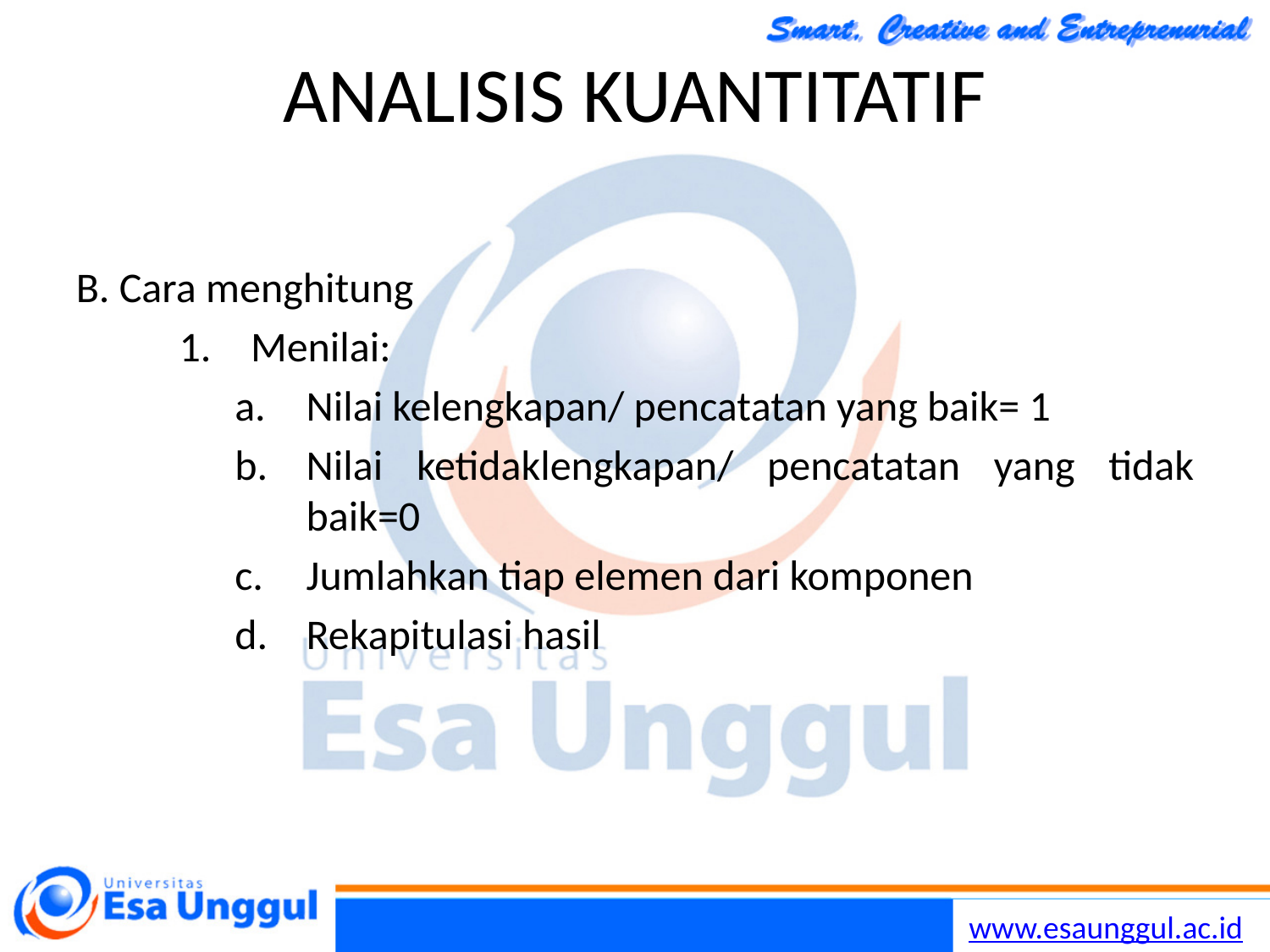

# ANALISIS KUANTITATIF
B. Cara menghitung
Menilai:
Nilai kelengkapan/ pencatatan yang baik= 1
Nilai ketidaklengkapan/ pencatatan yang tidak baik=0
Jumlahkan tiap elemen dari komponen
Rekapitulasi hasil